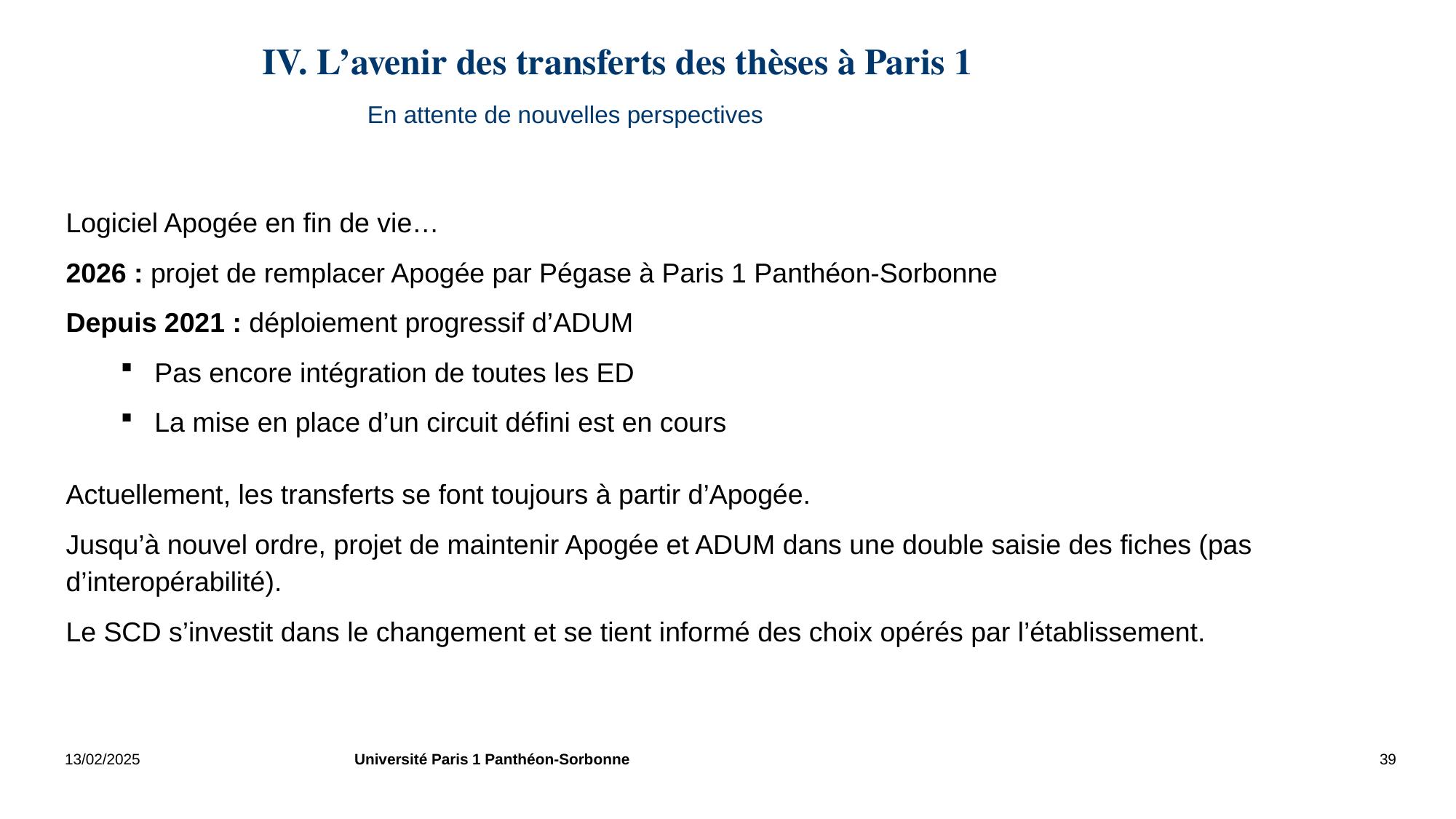

# IV. L’avenir des transferts des thèses à Paris 1
En attente de nouvelles perspectives
Logiciel Apogée en fin de vie…
2026 : projet de remplacer Apogée par Pégase à Paris 1 Panthéon-Sorbonne
Depuis 2021 : déploiement progressif d’ADUM
Pas encore intégration de toutes les ED
La mise en place d’un circuit défini est en cours

Actuellement, les transferts se font toujours à partir d’Apogée.
Jusqu’à nouvel ordre, projet de maintenir Apogée et ADUM dans une double saisie des fiches (pas d’interopérabilité).
Le SCD s’investit dans le changement et se tient informé des choix opérés par l’établissement.